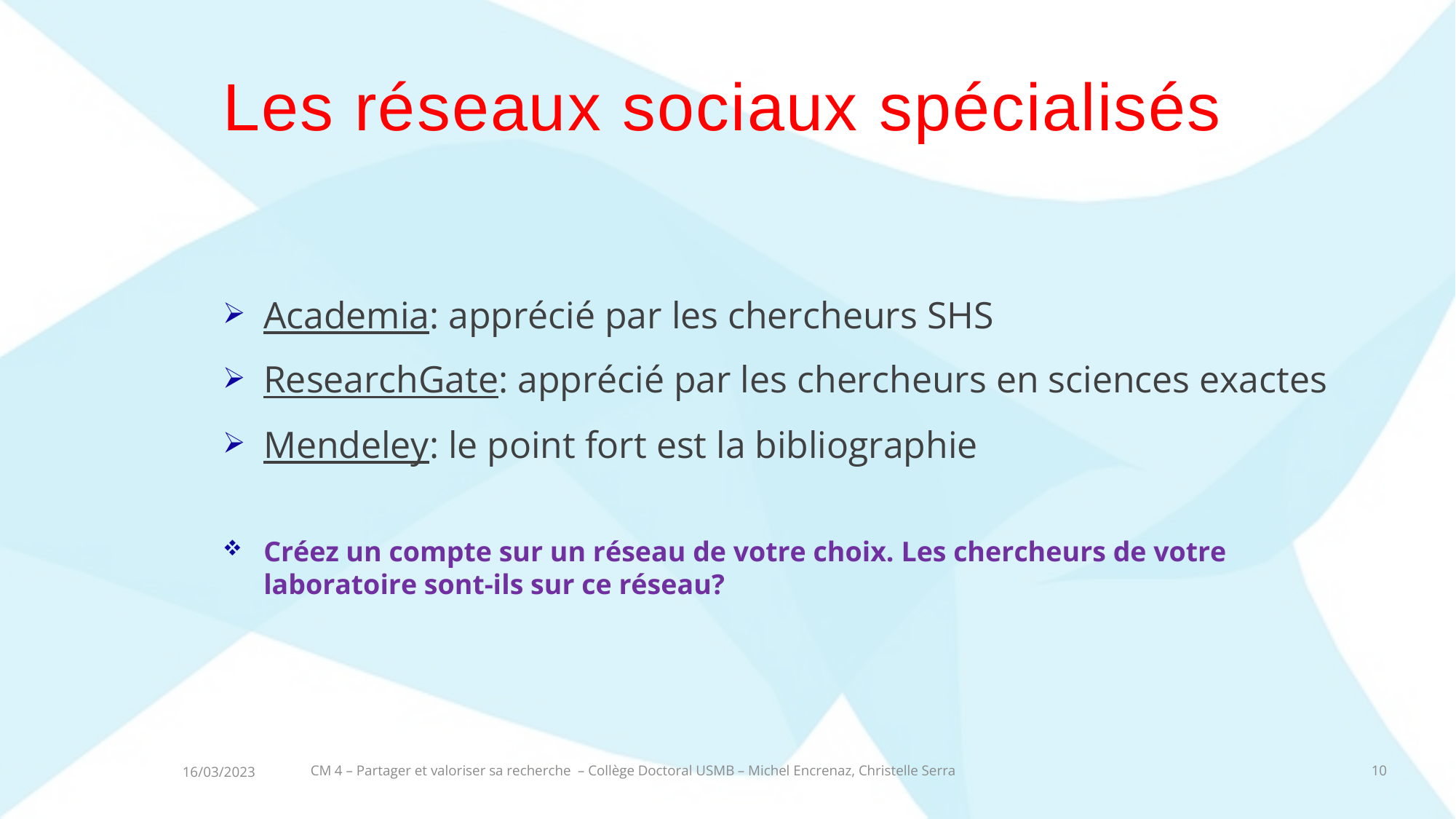

# Les réseaux sociaux spécialisés

Academia: apprécié par les chercheurs SHS
ResearchGate: apprécié par les chercheurs en sciences exactes
Mendeley: le point fort est la bibliographie

Créez un compte sur un réseau de votre choix. Les chercheurs de votre laboratoire sont-ils sur ce réseau?
CM 4 – Partager et valoriser sa recherche  – Collège Doctoral USMB – Michel Encrenaz, Christelle Serra
10
16/03/2023